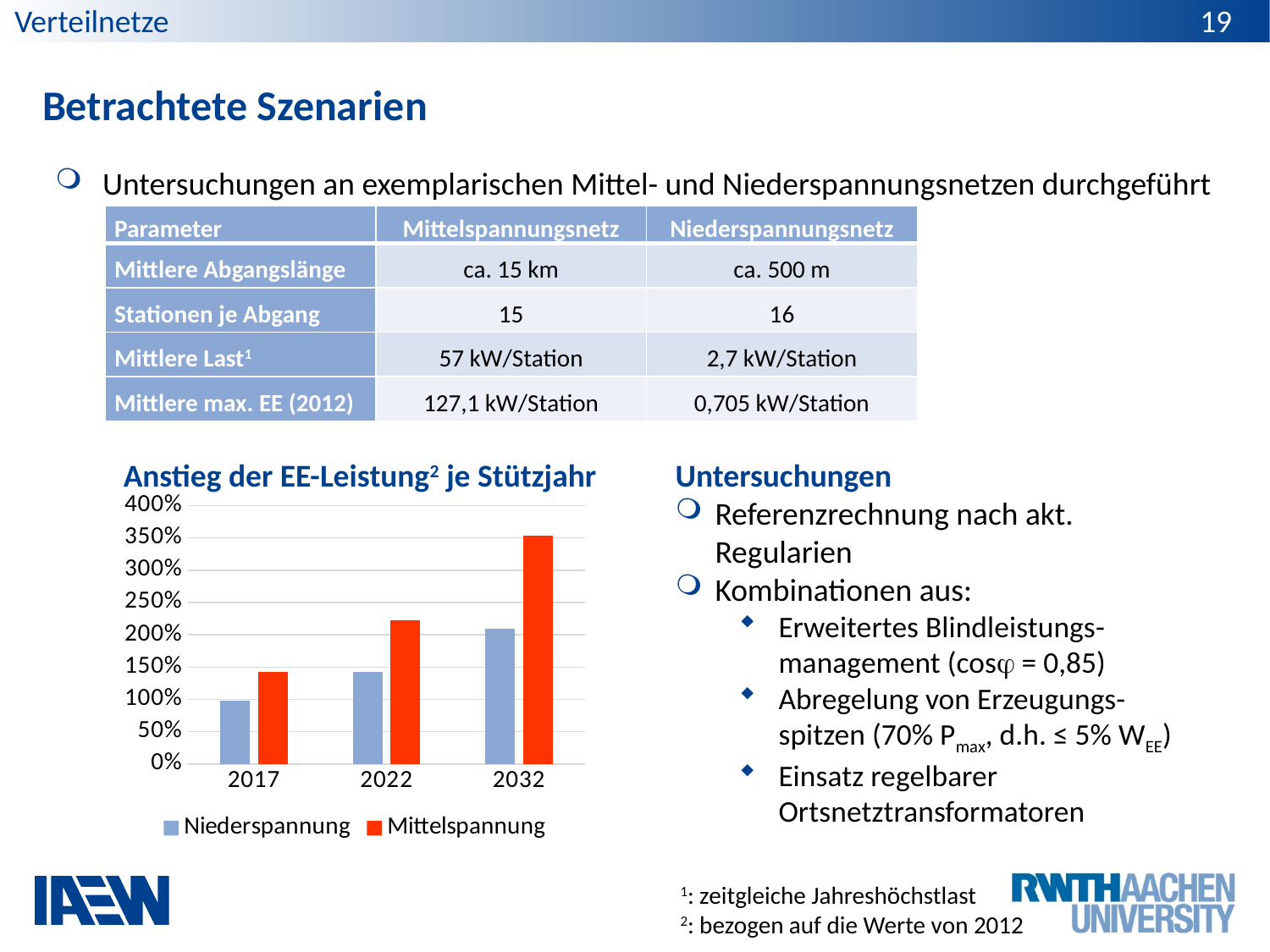

19
Verteilnetze
# Betrachtete Szenarien
Untersuchungen an exemplarischen Mittel- und Niederspannungsnetzen durchgeführt

| Parameter | Mittelspannungsnetz | Niederspannungsnetz |
| --- | --- | --- |
| Mittlere Abgangslänge | ca. 15 km | ca. 500 m |
| Stationen je Abgang | 15 | 16 |
| Mittlere Last1 | 57 kW/Station | 2,7 kW/Station |
| Mittlere max. EE (2012) | 127,1 kW/Station | 0,705 kW/Station |
Anstieg der EE-Leistung2 je Stützjahr
Untersuchungen
Referenzrechnung nach akt. Regularien
Kombinationen aus:
Erweitertes Blindleistungs-management (cosϕ = 0,85)
Abregelung von Erzeugungs-
spitzen (70% Pmax, d.h. ≤ 5% WEE)
Einsatz regelbarer Ortsnetztransformatoren

### Chart

| Category | Niederspannung | Mittelspannung |
|---|---|---|
| 2017 | 0.9858156028368796 | 1.4264358772619978 |
| 2022 | 1.4241134751773052 | 2.2226593233674277 |
| 2032 | 2.0992907801418443 | 3.532651455546813 |
1: zeitgleiche Jahreshöchstlast
2: bezogen auf die Werte von 2012